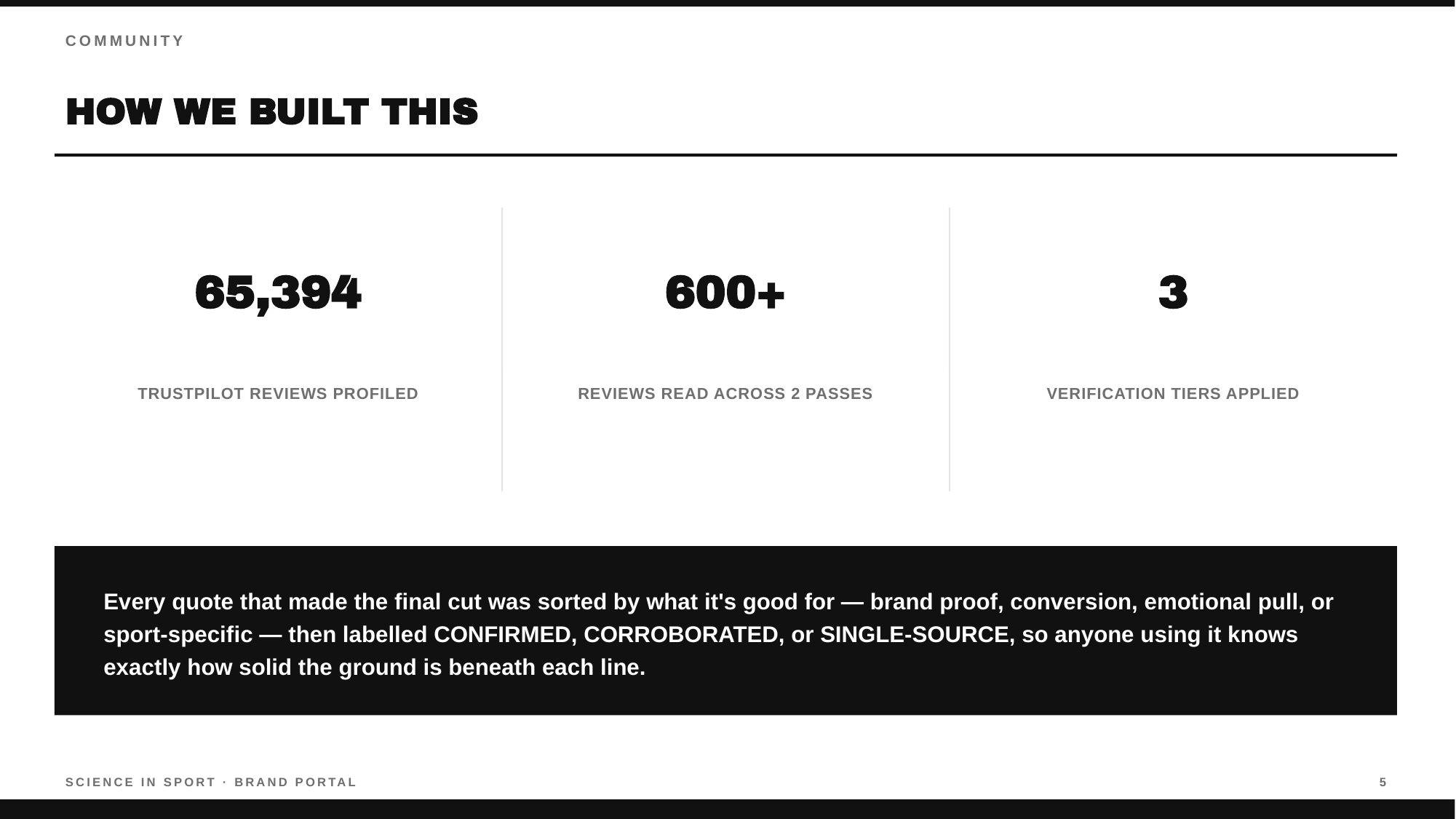

COMMUNITY
HOW WE BUILT THIS

65,394
600+
3
TRUSTPILOT REVIEWS PROFILED
REVIEWS READ ACROSS 2 PASSES
VERIFICATION TIERS APPLIED

Every quote that made the final cut was sorted by what it's good for — brand proof, conversion, emotional pull, or sport-specific — then labelled CONFIRMED, CORROBORATED, or SINGLE-SOURCE, so anyone using it knows exactly how solid the ground is beneath each line.
SCIENCE IN SPORT · BRAND PORTAL
5